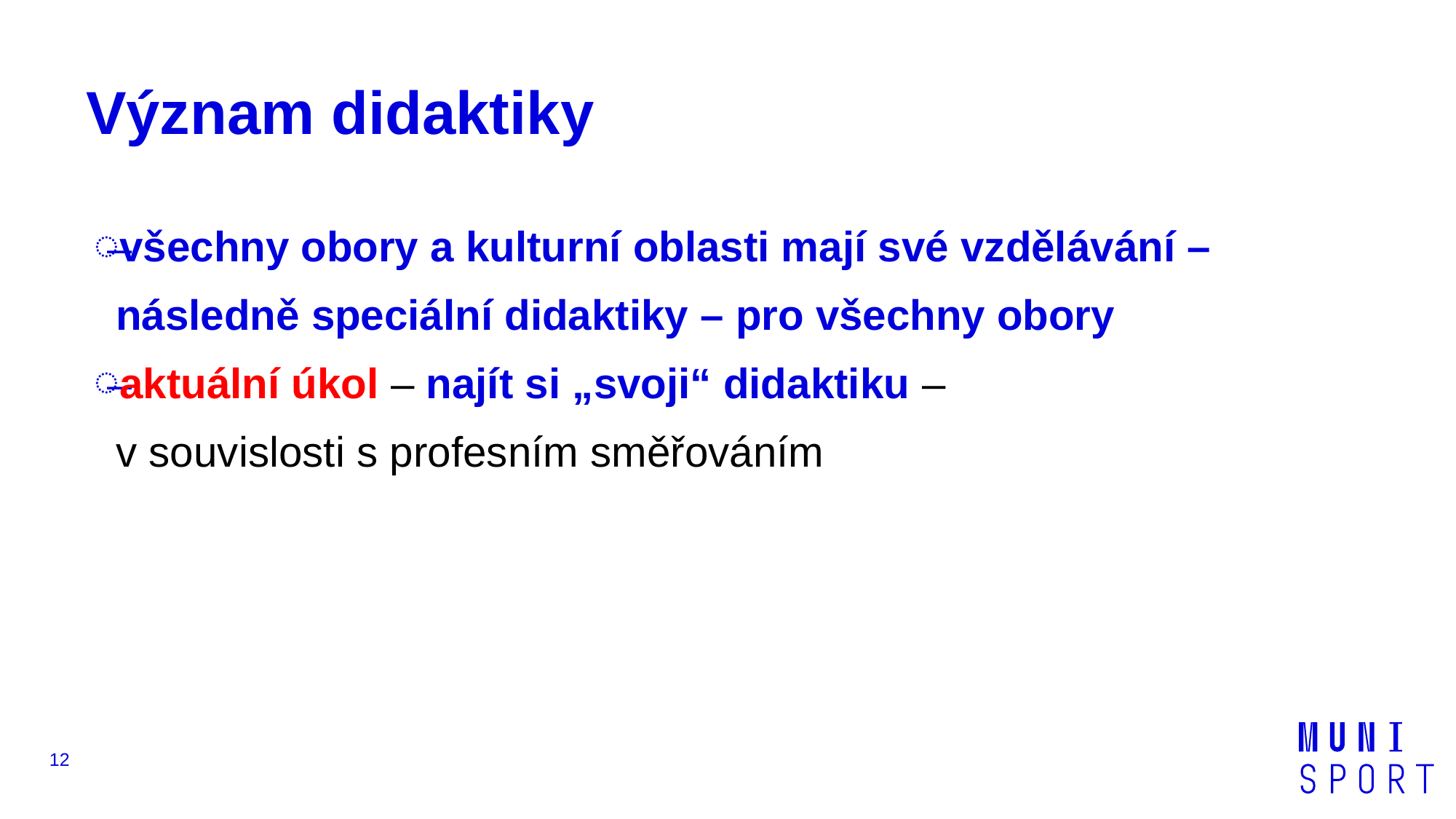

# Význam didaktiky
všechny obory a kulturní oblasti mají své vzdělávání – následně speciální didaktiky – pro všechny obory
aktuální úkol – najít si „svoji“ didaktiku –
v souvislosti s profesním směřováním
12